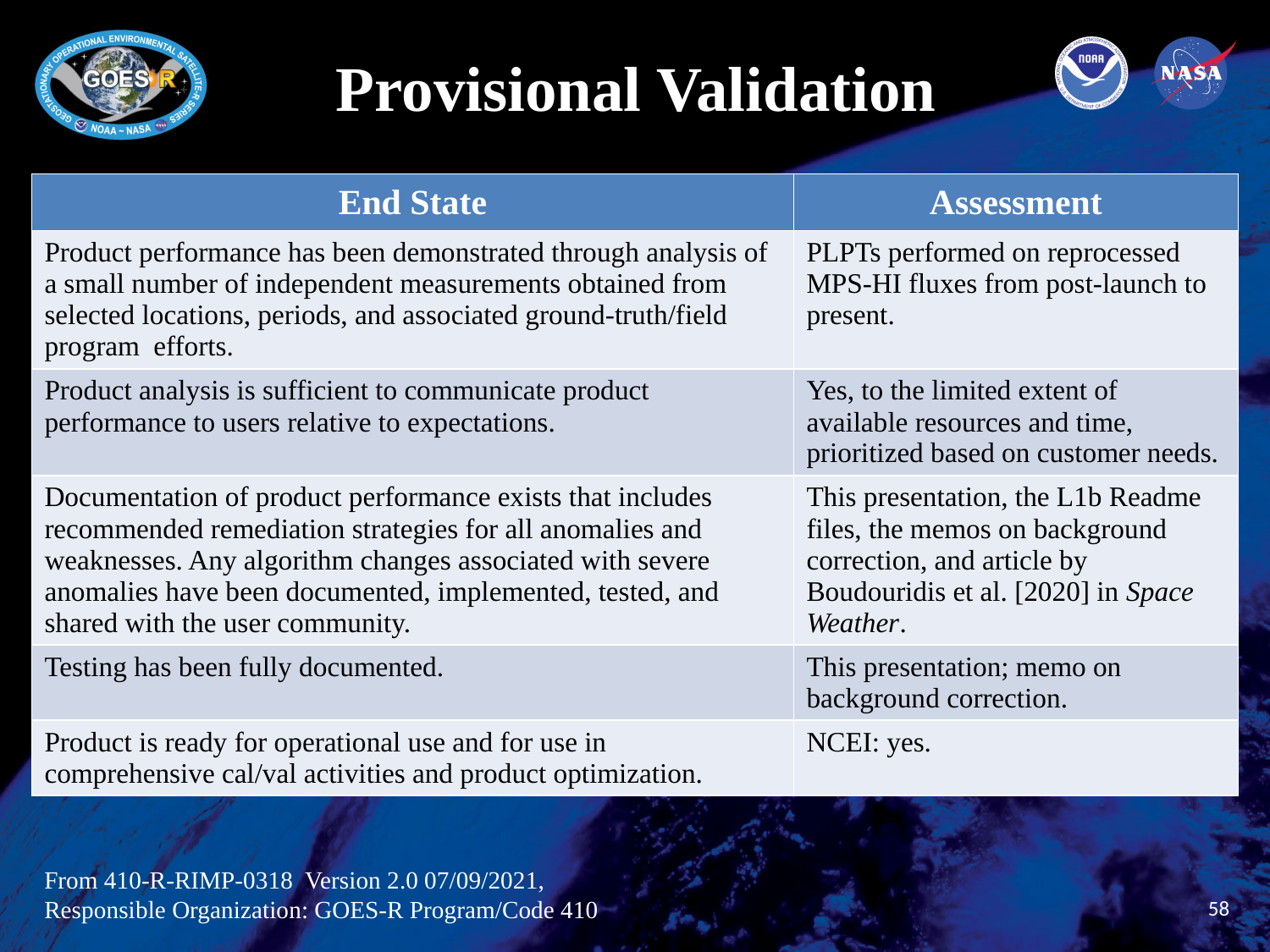

# Provisional Validation
| End State | Assessment |
| --- | --- |
| Product performance has been demonstrated through analysis of a small number of independent measurements obtained from selected locations, periods, and associated ground-truth/field program efforts. | PLPTs performed on reprocessed MPS-HI fluxes from post-launch to present. |
| Product analysis is sufficient to communicate product performance to users relative to expectations. | Yes, to the limited extent of available resources and time, prioritized based on customer needs. |
| Documentation of product performance exists that includes recommended remediation strategies for all anomalies and weaknesses. Any algorithm changes associated with severe anomalies have been documented, implemented, tested, and shared with the user community. | This presentation, the L1b Readme files, the memos on background correction, and article by Boudouridis et al. [2020] in Space Weather. |
| Testing has been fully documented. | This presentation; memo on background correction. |
| Product is ready for operational use and for use in comprehensive cal/val activities and product optimization. | NCEI: yes. |
From 410-R-RIMP-0318  Version 2.0 07/09/2021,
Responsible Organization: GOES-R Program/Code 410
58